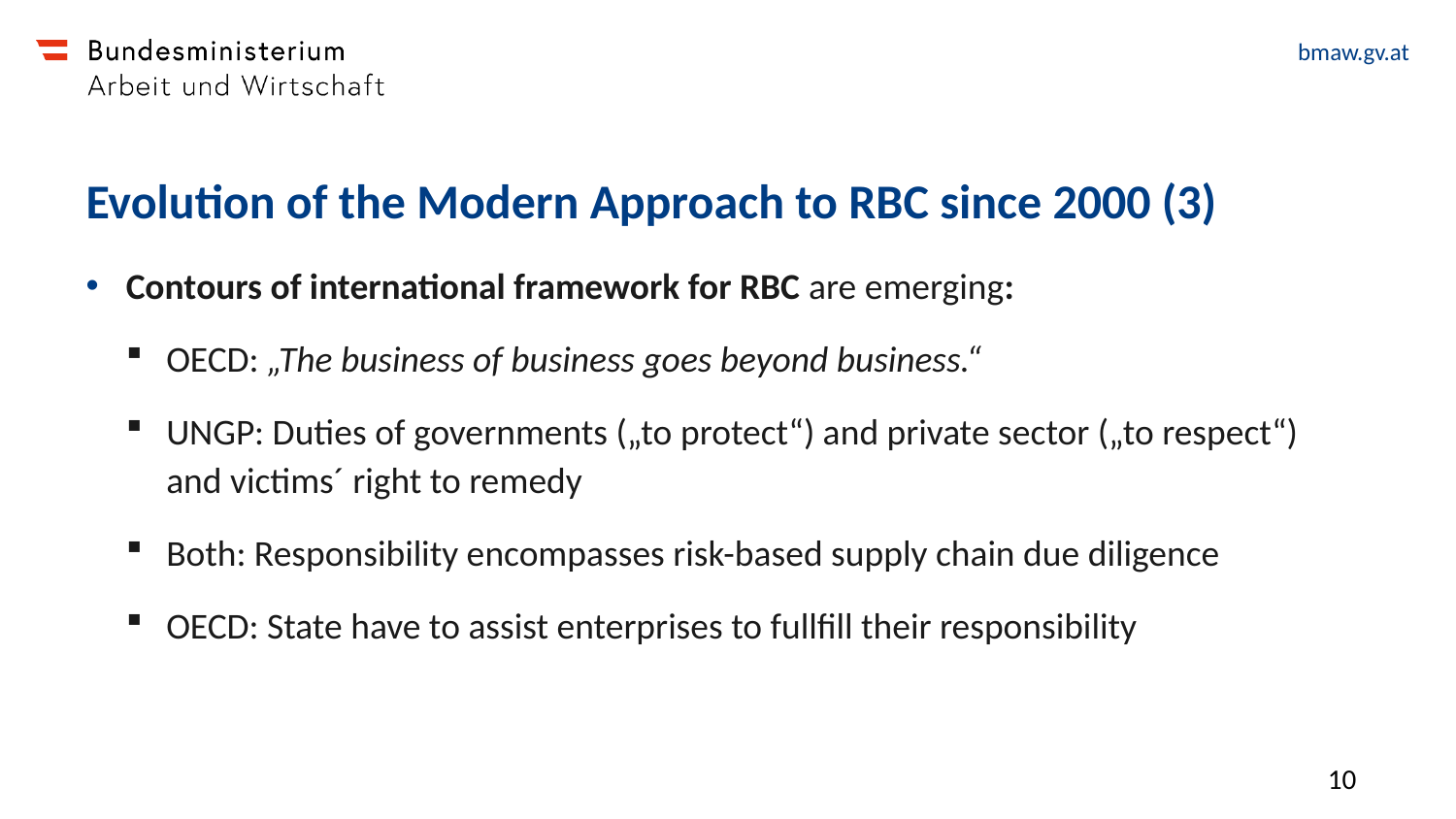

# Evolution of the Modern Approach to RBC since 2000 (3)
Contours of international framework for RBC are emerging:
OECD: „The business of business goes beyond business.“
UNGP: Duties of governments („to protect“) and private sector („to respect“) and victims´ right to remedy
Both: Responsibility encompasses risk-based supply chain due diligence
OECD: State have to assist enterprises to fullfill their responsibility

10